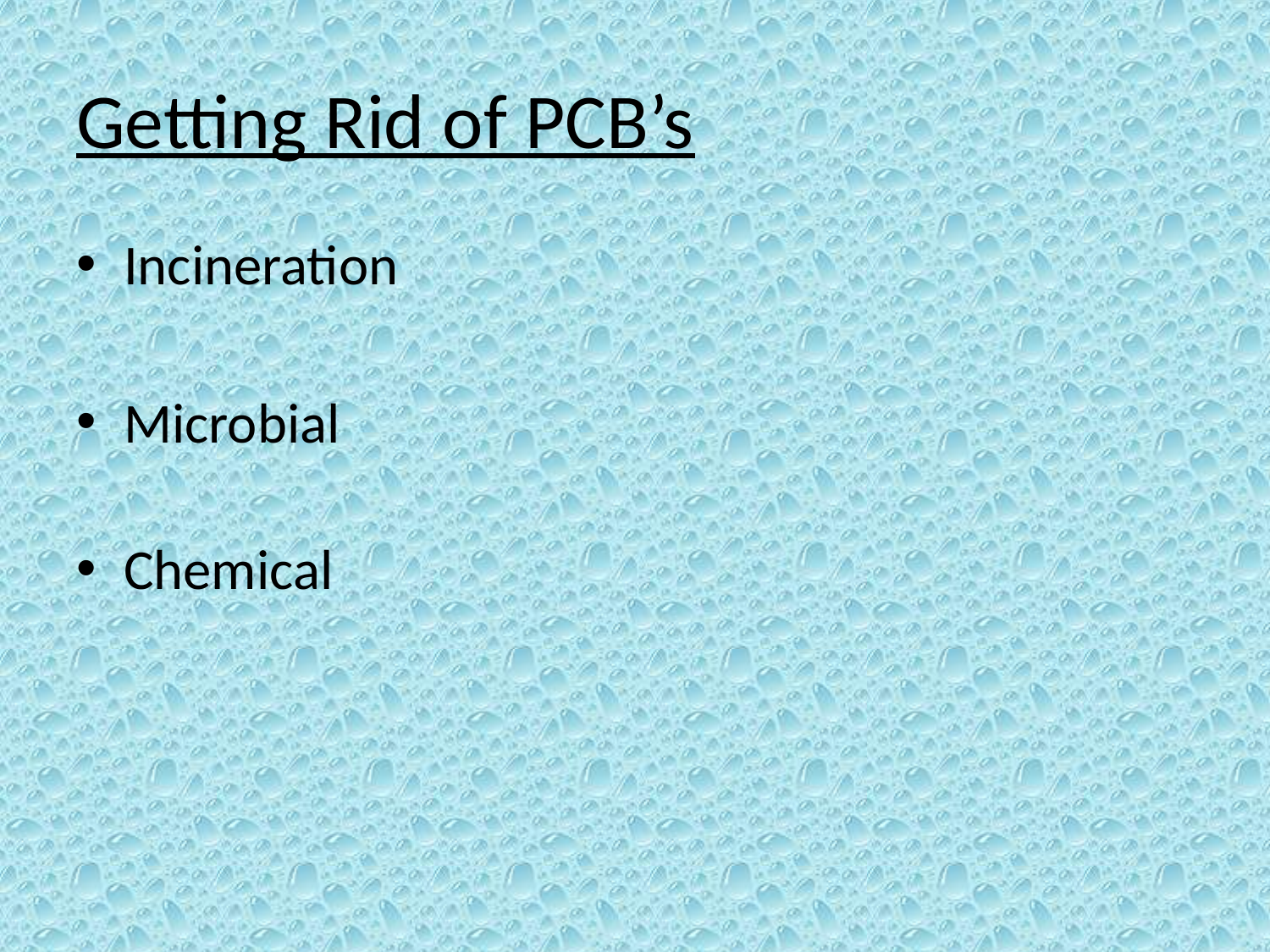

# Getting Rid of PCB’s
Incineration

Microbial
Chemical